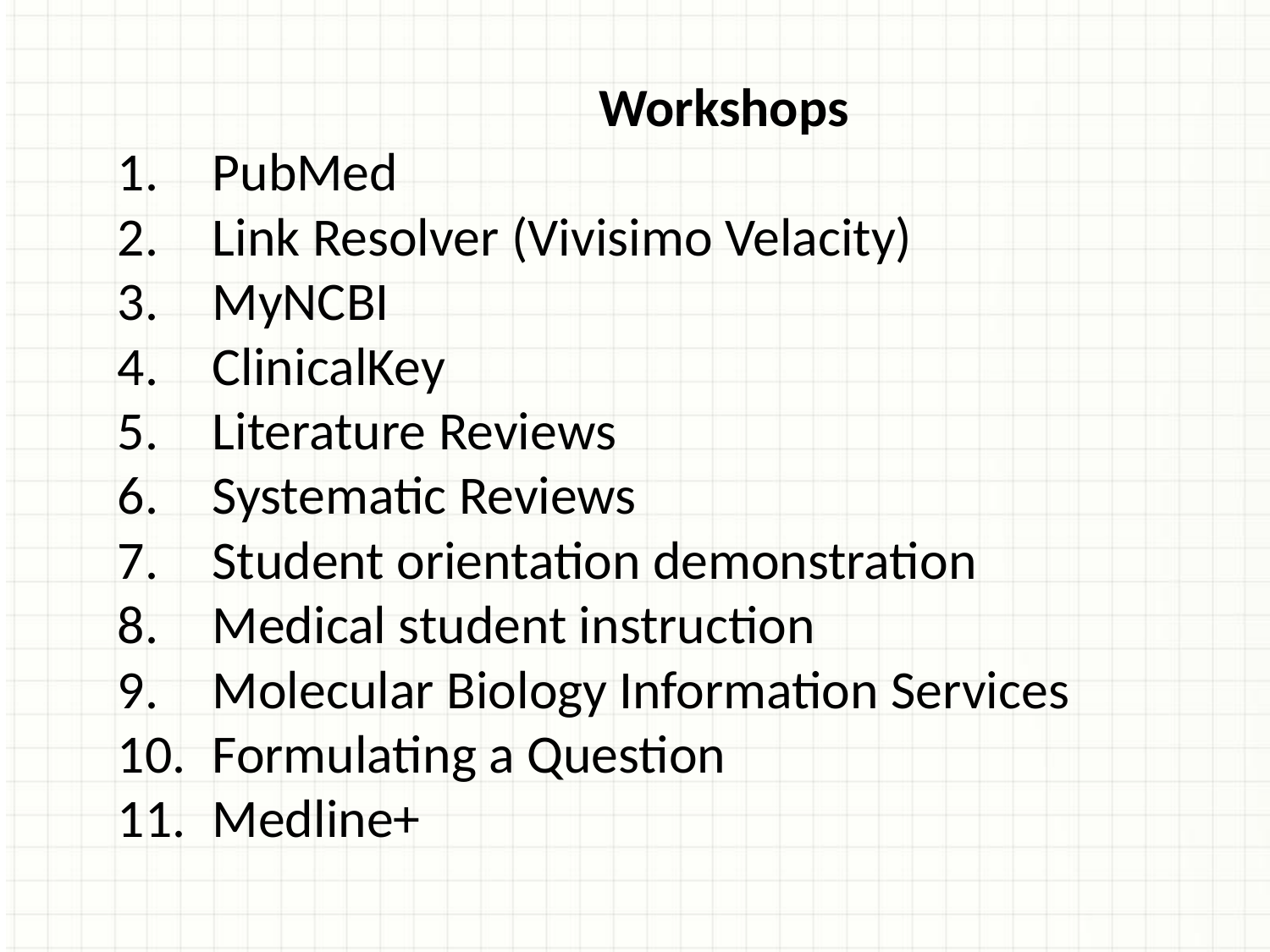

Workshops
PubMed
Link Resolver (Vivisimo Velacity)
MyNCBI
ClinicalKey
Literature Reviews
Systematic Reviews
Student orientation demonstration
Medical student instruction
Molecular Biology Information Services
Formulating a Question
Medline+